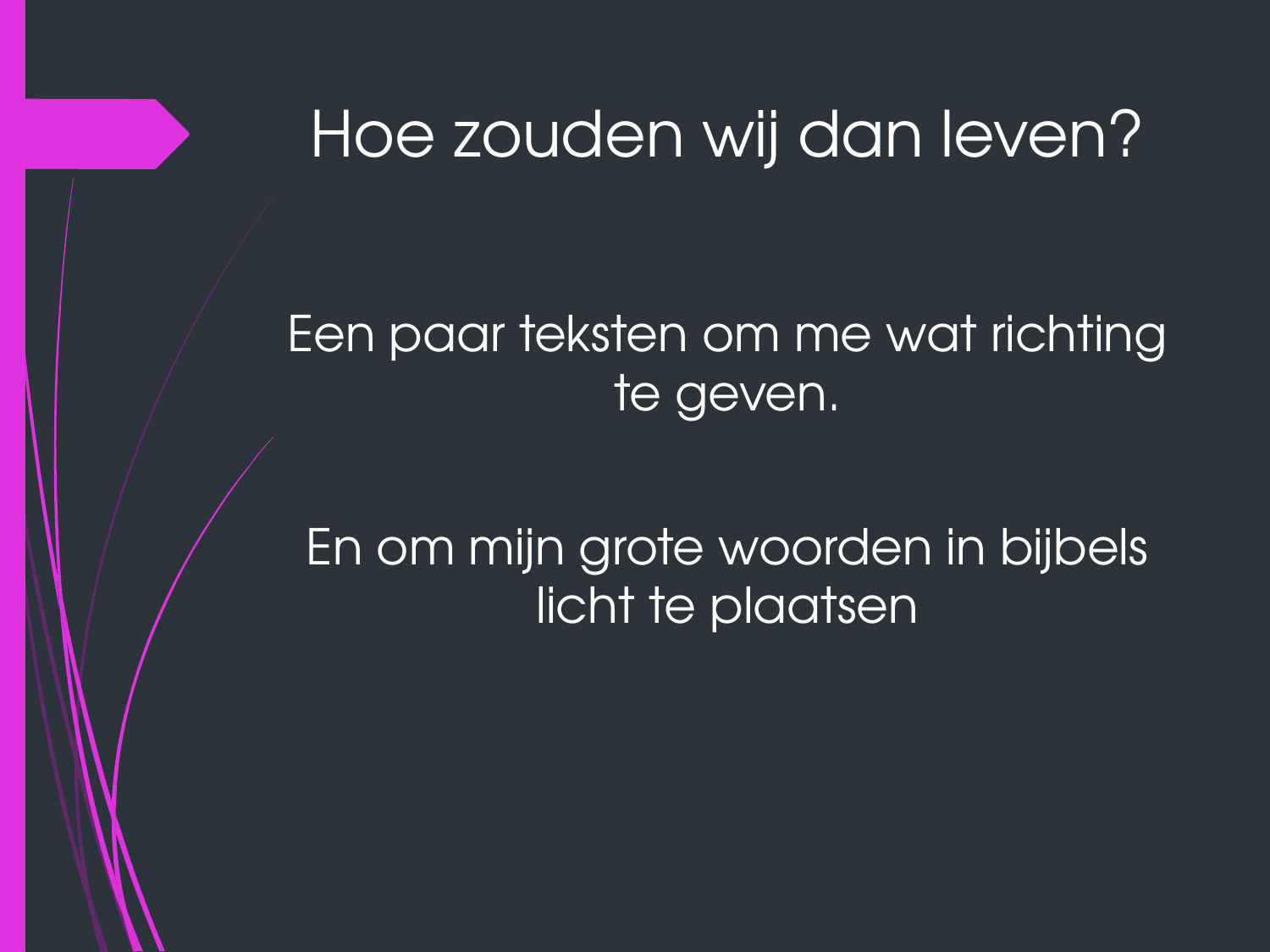

# Hoe zouden wij dan leven?
Een paar teksten om me wat richting te geven.

En om mijn grote woorden in bijbels licht te plaatsen